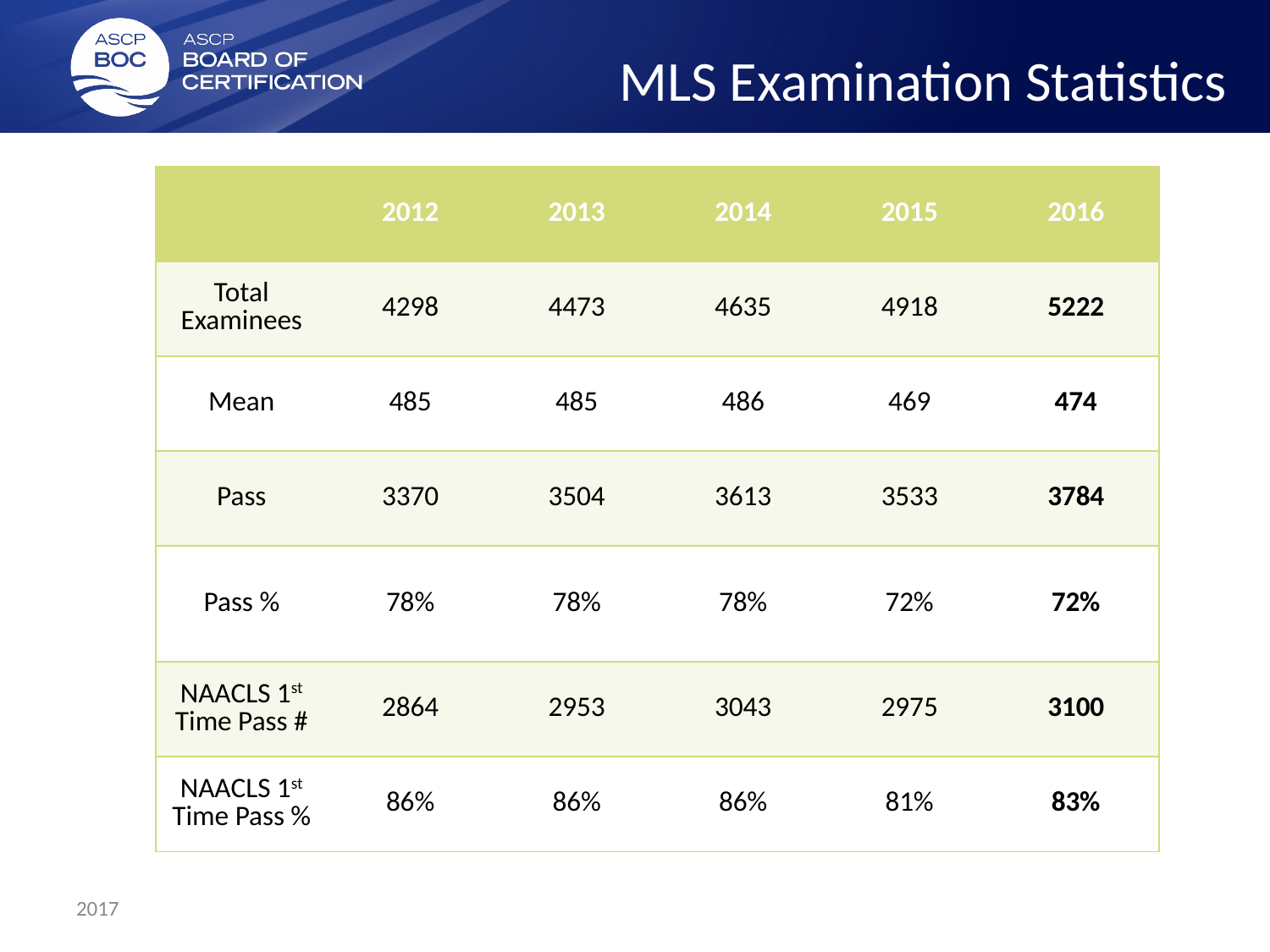

# MLS Examination Statistics
|  | 2012 | 2013 | 2014 | 2015 | 2016 |
| --- | --- | --- | --- | --- | --- |
| Total Examinees | 4298 | 4473 | 4635 | 4918 | 5222 |
| Mean | 485 | 485 | 486 | 469 | 474 |
| Pass | 3370 | 3504 | 3613 | 3533 | 3784 |
| Pass % | 78% | 78% | 78% | 72% | 72% |
| NAACLS 1st Time Pass # | 2864 | 2953 | 3043 | 2975 | 3100 |
| NAACLS 1st Time Pass % | 86% | 86% | 86% | 81% | 83% |
2017